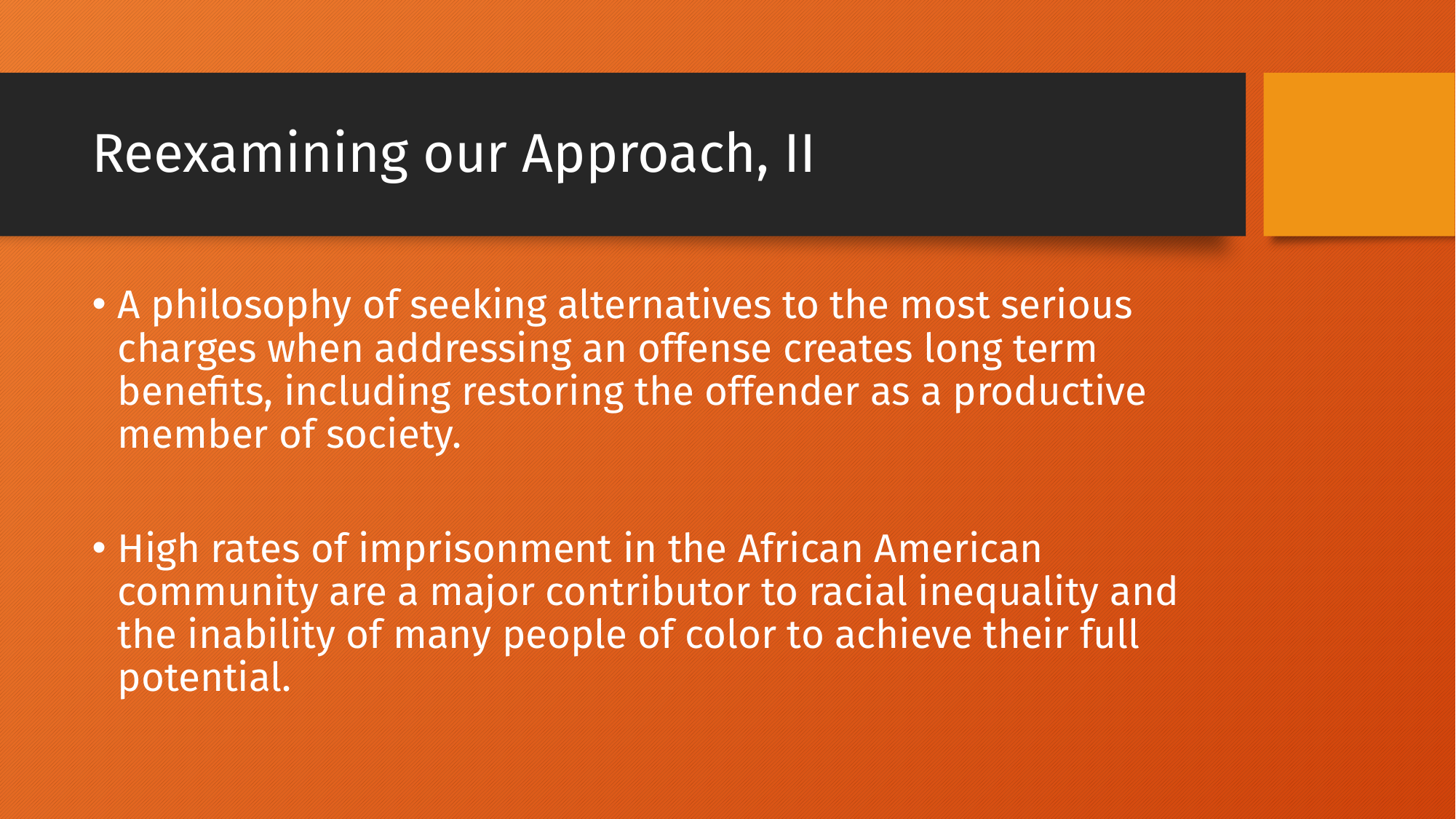

# Reexamining our Approach, II
A philosophy of seeking alternatives to the most serious charges when addressing an offense creates long term benefits, including restoring the offender as a productive member of society.

High rates of imprisonment in the African American community are a major contributor to racial inequality and the inability of many people of color to achieve their full potential.